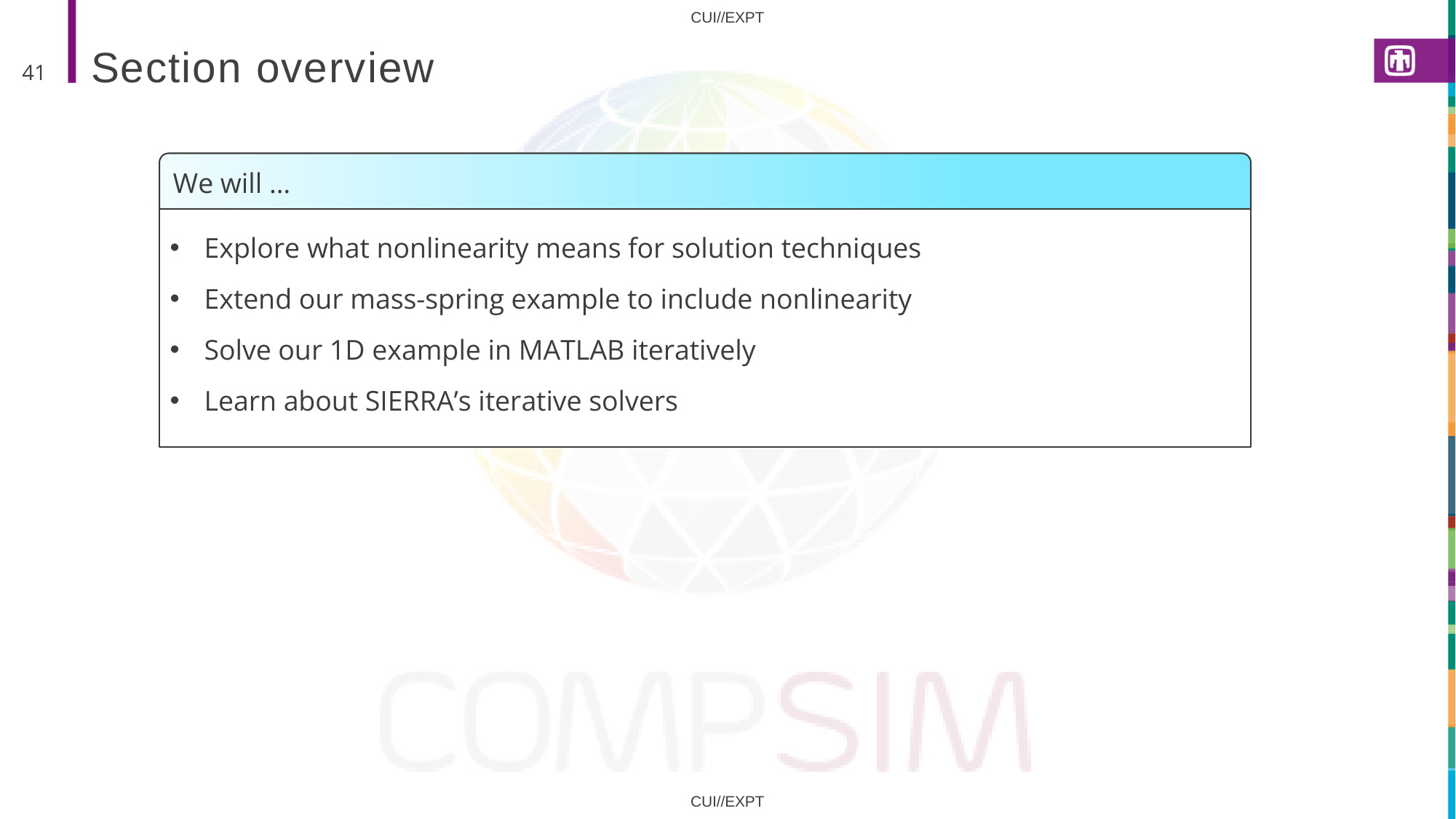

# Section overview
41
We will …
Explore what nonlinearity means for solution techniques
Extend our mass-spring example to include nonlinearity
Solve our 1D example in MATLAB iteratively
Learn about SIERRA’s iterative solvers